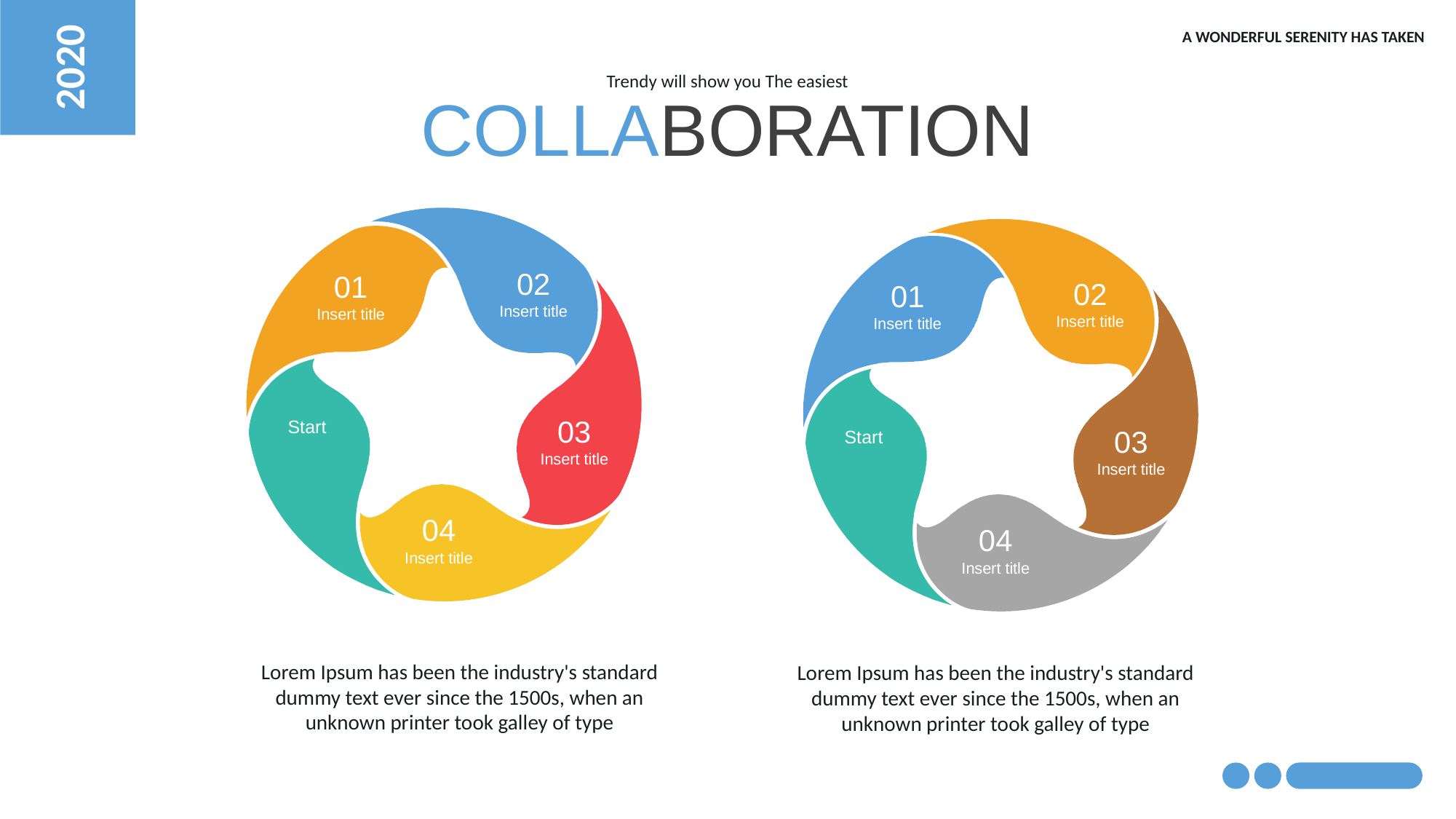

2020
A WONDERFUL SERENITY HAS TAKEN
Trendy will show you The easiest
COLLABORATION

02
Insert title
01
Insert title

03
Insert title
Start

04
Insert title

02
Insert title
01
Insert title

03
Insert title
Start

04
Insert title
Lorem Ipsum has been the industry's standard dummy text ever since the 1500s, when an unknown printer took galley of type
Lorem Ipsum has been the industry's standard dummy text ever since the 1500s, when an unknown printer took galley of type